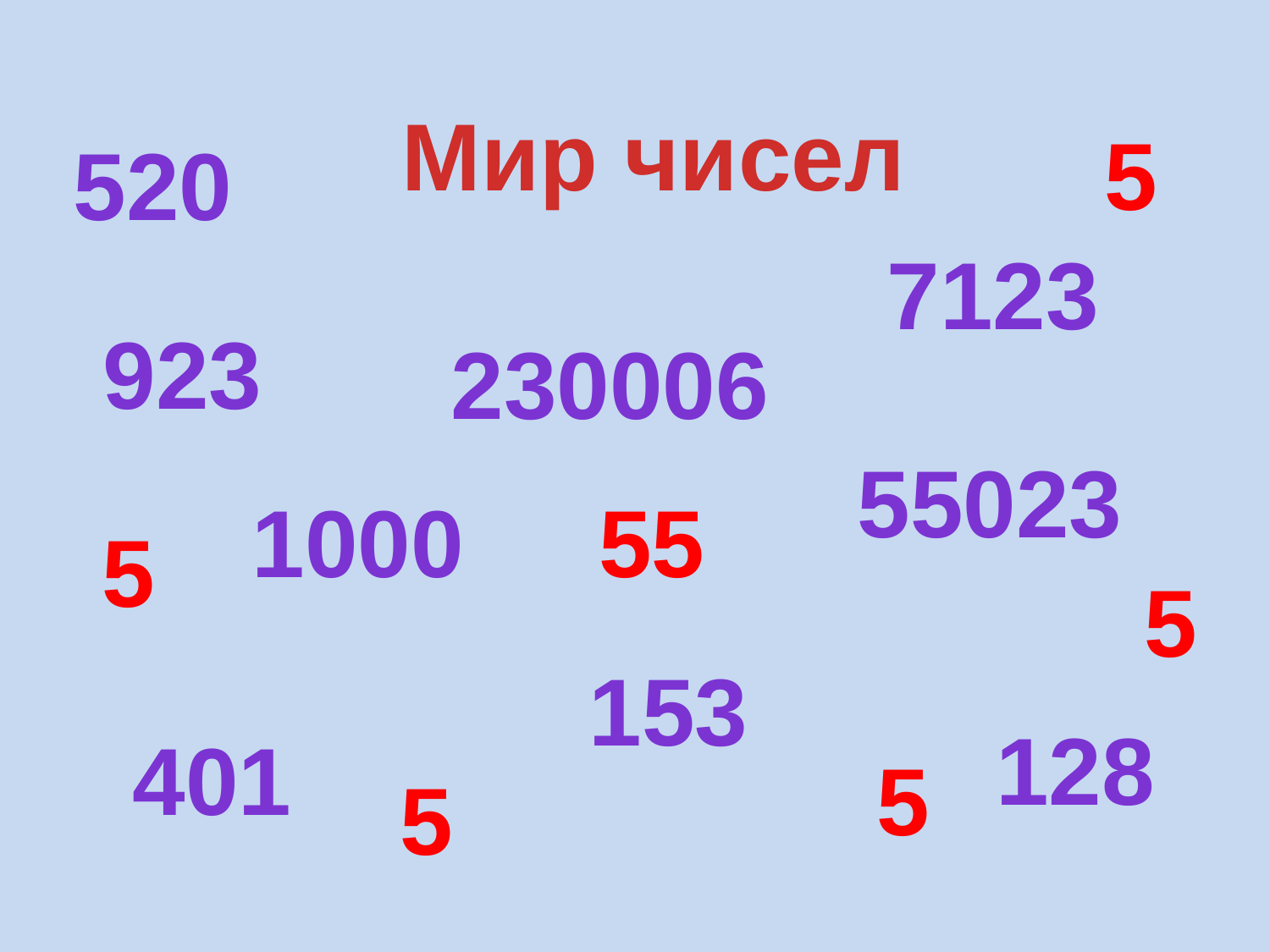

Мир чисел
5
520
7123
923
230006
55023
1000
55
5
5
153
128
401
5
5